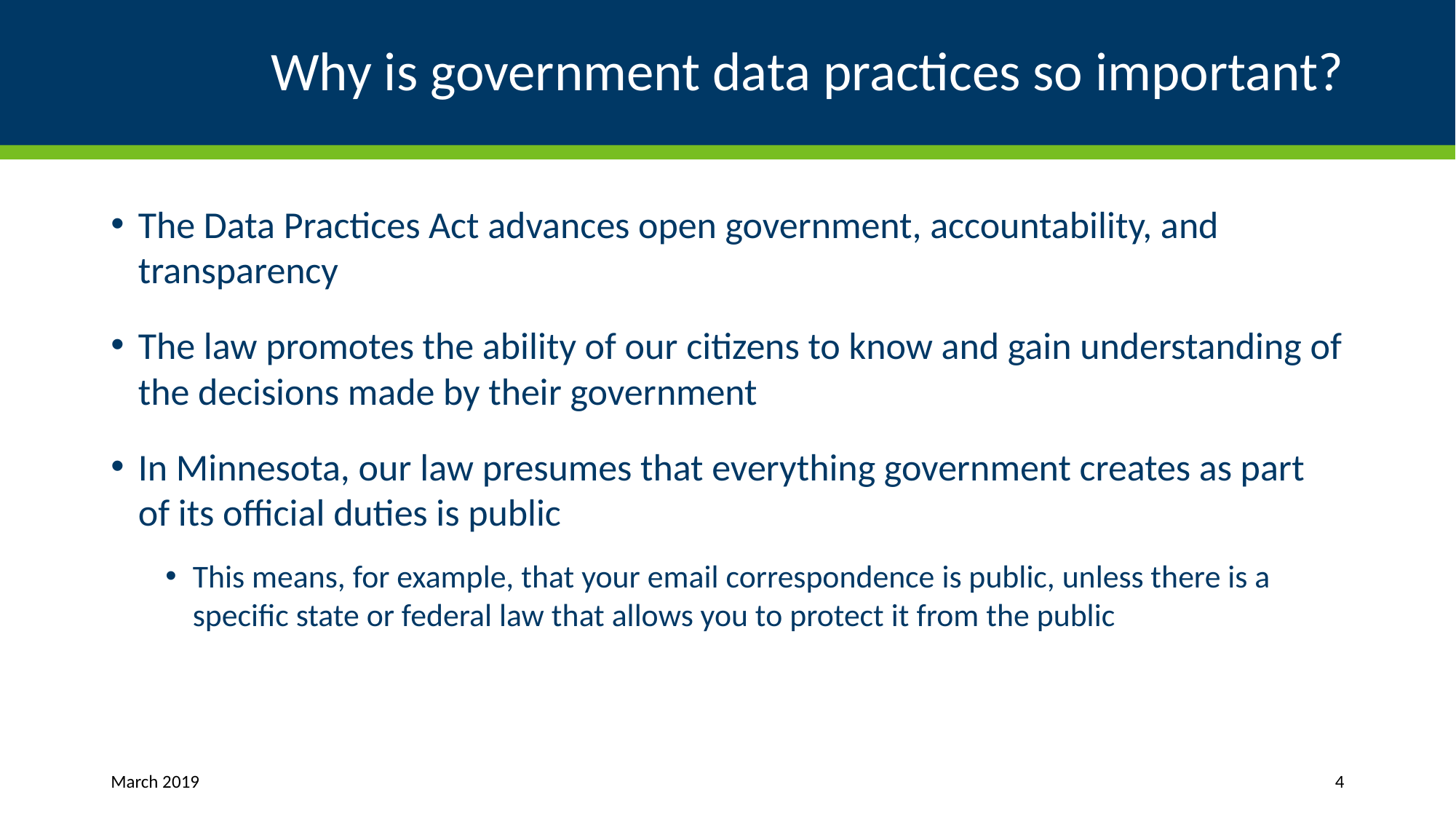

# Why is government data practices so important?
The Data Practices Act advances open government, accountability, and transparency
The law promotes the ability of our citizens to know and gain understanding of the decisions made by their government
In Minnesota, our law presumes that everything government creates as part of its official duties is public
This means, for example, that your email correspondence is public, unless there is a specific state or federal law that allows you to protect it from the public

March 2019
4